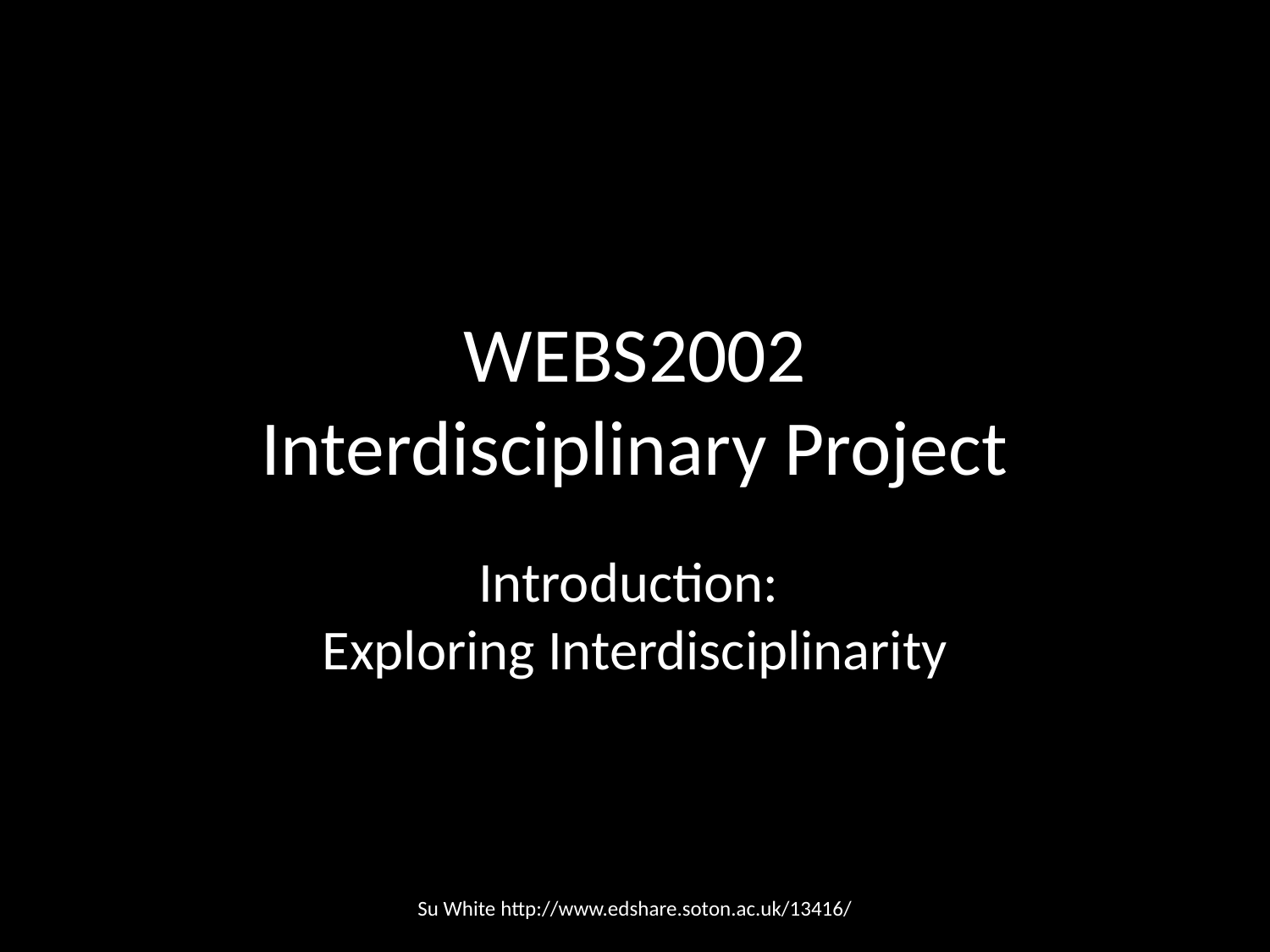

# WEBS2002 Interdisciplinary Project
Introduction:
Exploring Interdisciplinarity
Su White http://www.edshare.soton.ac.uk/13416/